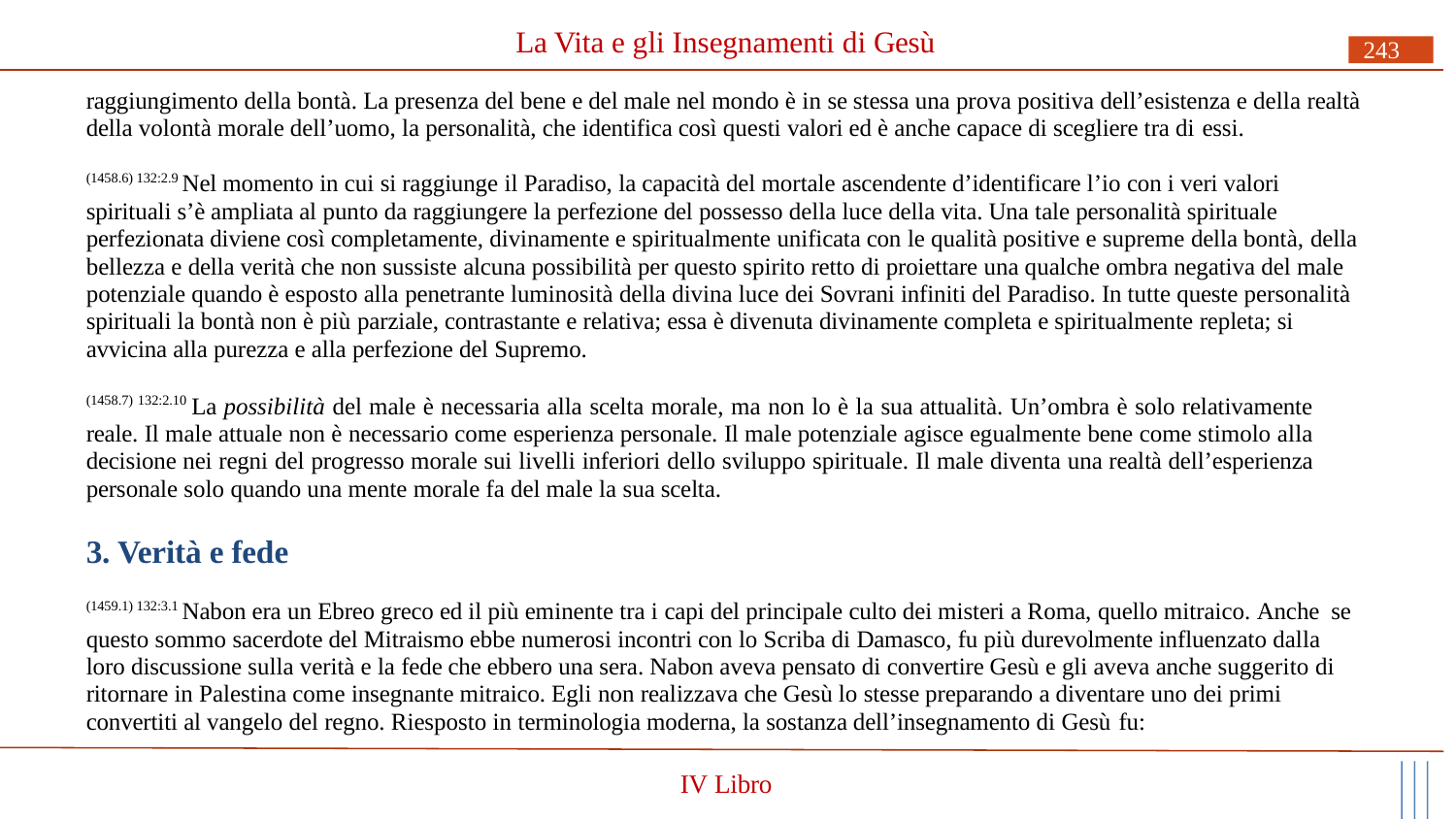

# La Vita e gli Insegnamenti di Gesù
243

raggiungimento della bontà. La presenza del bene e del male nel mondo è in se stessa una prova positiva dell’esistenza e della realtà  della volontà morale dell’uomo, la personalità, che identifica così questi valori ed è anche capace di scegliere tra di essi.

(1458.6) 132:2.9 Nel momento in cui si raggiunge il Paradiso, la capacità del mortale ascendente d’identificare l’io con i veri valori  spirituali s’è ampliata al punto da raggiungere la perfezione del possesso della luce della vita. Una tale personalità spirituale  perfezionata diviene così completamente, divinamente e spiritualmente unificata con le qualità positive e supreme della bontà, della  bellezza e della verità che non sussiste alcuna possibilità per questo spirito retto di proiettare una qualche ombra negativa del male  potenziale quando è esposto alla penetrante luminosità della divina luce dei Sovrani infiniti del Paradiso. In tutte queste personalità  spirituali la bontà non è più parziale, contrastante e relativa; essa è divenuta divinamente completa e spiritualmente repleta; si  avvicina alla purezza e alla perfezione del Supremo.

(1458.7) 132:2.10 La possibilità del male è necessaria alla scelta morale, ma non lo è la sua attualità. Un’ombra è solo relativamente  reale. Il male attuale non è necessario come esperienza personale. Il male potenziale agisce egualmente bene come stimolo alla  decisione nei regni del progresso morale sui livelli inferiori dello sviluppo spirituale. Il male diventa una realtà dell’esperienza  personale solo quando una mente morale fa del male la sua scelta.

3. Verità e fede
(1459.1) 132:3.1 Nabon era un Ebreo greco ed il più eminente tra i capi del principale culto dei misteri a Roma, quello mitraico. Anche  se questo sommo sacerdote del Mitraismo ebbe numerosi incontri con lo Scriba di Damasco, fu più durevolmente influenzato dalla  loro discussione sulla verità e la fede che ebbero una sera. Nabon aveva pensato di convertire Gesù e gli aveva anche suggerito di  ritornare in Palestina come insegnante mitraico. Egli non realizzava che Gesù lo stesse preparando a diventare uno dei primi  convertiti al vangelo del regno. Riesposto in terminologia moderna, la sostanza dell’insegnamento di Gesù fu:

IV Libro